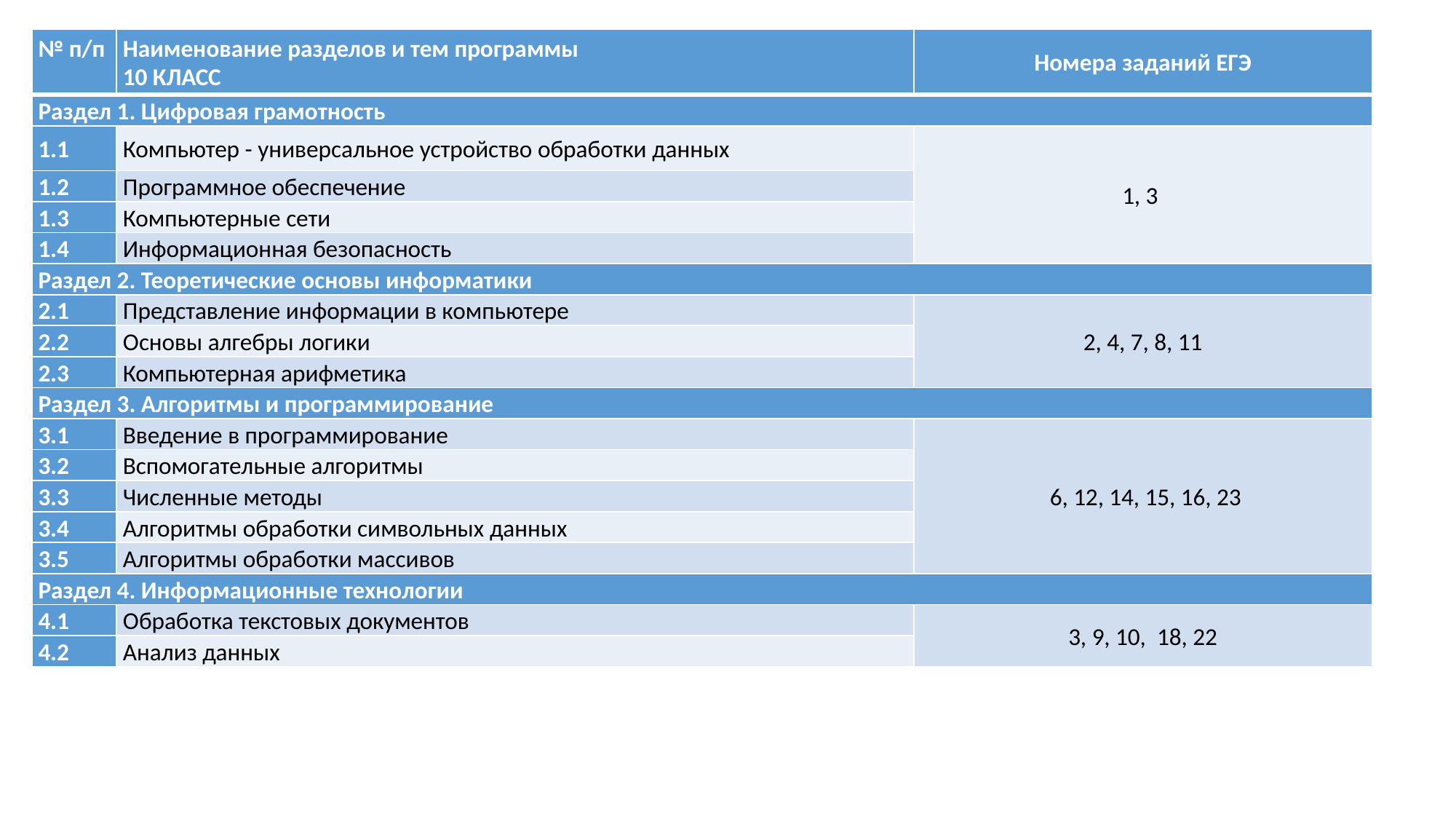

| № п/п | Наименование разделов и тем программы 10 КЛАСС | Номера заданий ЕГЭ |
| --- | --- | --- |
| Раздел 1. Цифровая грамотность |  |  |
| 1.1 | Компьютер - универсальное устройство обработки данных | 1, 3 |
| 1.2 | Программное обеспечение |  |
| 1.3 | Компьютерные сети |  |
| 1.4 | Информационная безопасность |  |
| Раздел 2. Теоретические основы информатики |  |  |
| 2.1 | Представление информации в компьютере | 2, 4, 7, 8, 11 |
| 2.2 | Основы алгебры логики |  |
| 2.3 | Компьютерная арифметика |  |
| Раздел 3. Алгоритмы и программирование |  |  |
| 3.1 | Введение в программирование | 6, 12, 14, 15, 16, 23 |
| 3.2 | Вспомогательные алгоритмы |  |
| 3.3 | Численные методы |  |
| 3.4 | Алгоритмы обработки символьных данных |  |
| 3.5 | Алгоритмы обработки массивов |  |
| Раздел 4. Информационные технологии |  |  |
| 4.1 | Обработка текстовых документов | 3, 9, 10,  18, 22 |
| 4.2 | Анализ данных |  |